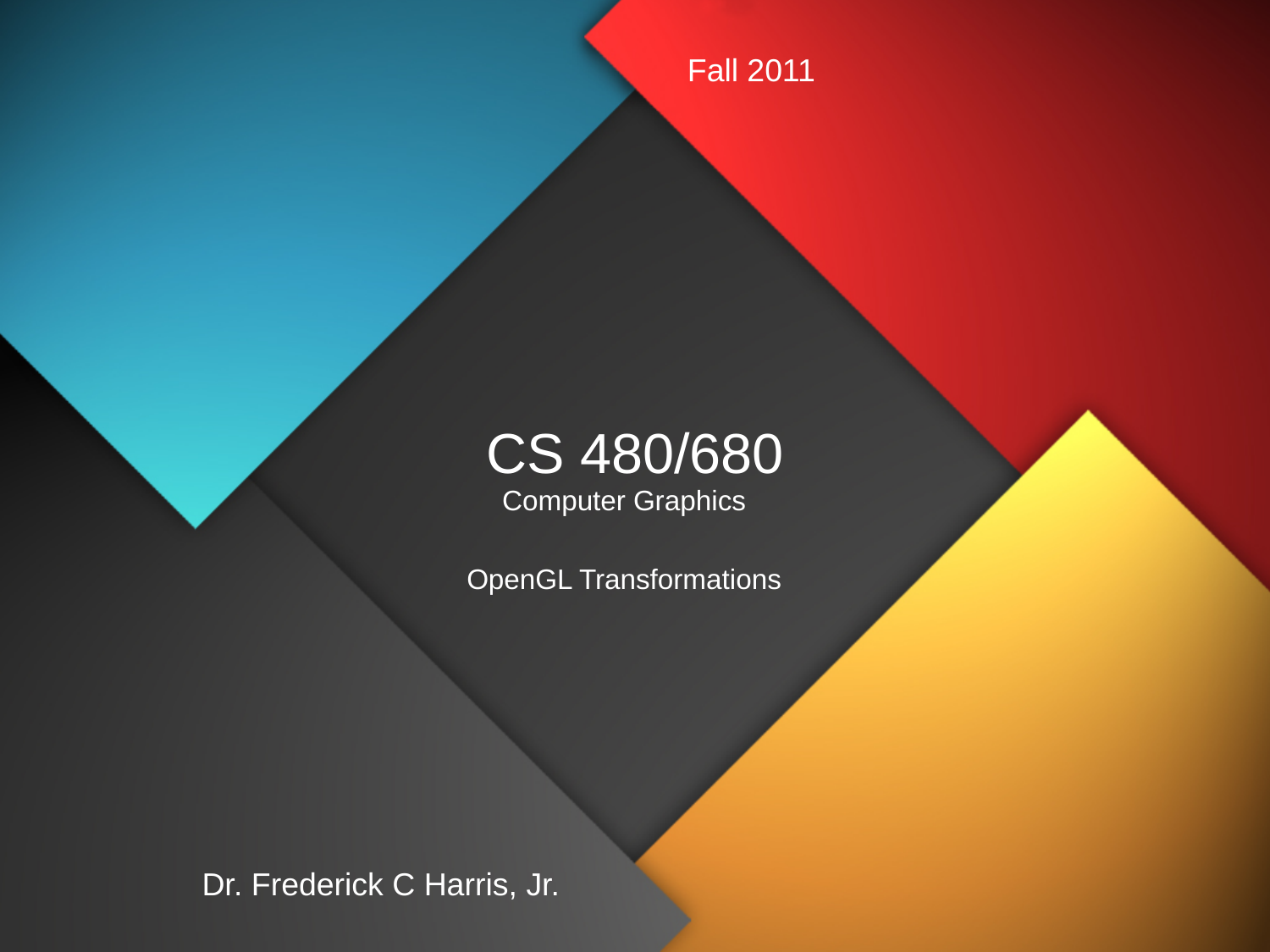

Fall 2011
# CS 480/680
Computer Graphics

OpenGL Transformations
Dr. Frederick C Harris, Jr.